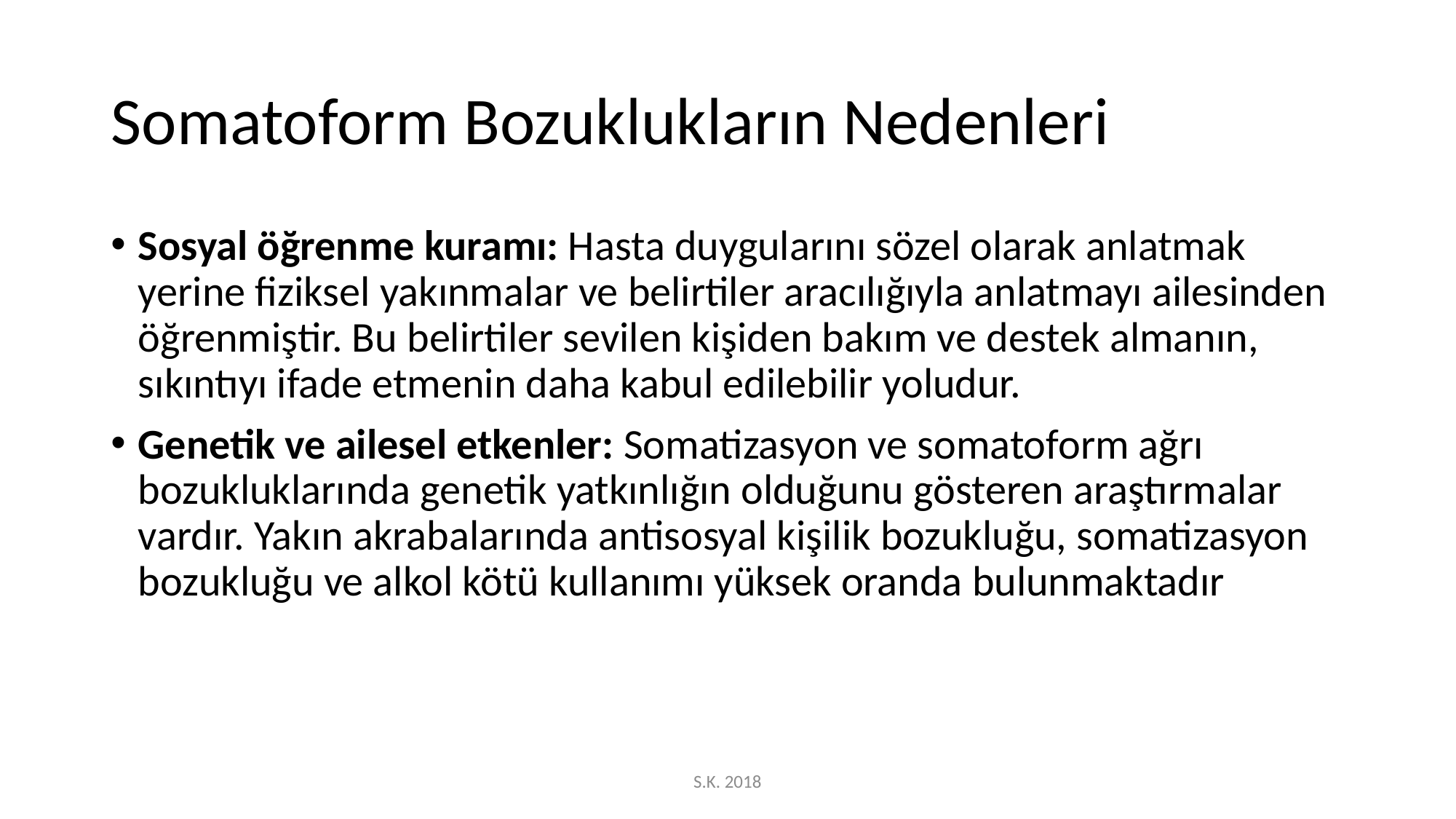

# Somatoform Bozuklukların Nedenleri
Sosyal öğrenme kuramı: Hasta duygularını sözel olarak anlatmak yerine fiziksel yakınmalar ve belirtiler aracılığıyla anlatmayı ailesinden öğrenmiştir. Bu belirtiler sevilen kişiden bakım ve destek almanın, sıkıntıyı ifade etmenin daha kabul edilebilir yoludur.
Genetik ve ailesel etkenler: Somatizasyon ve somatoform ağrı bozukluklarında genetik yatkınlığın olduğunu gösteren araştırmalar vardır. Yakın akrabalarında antisosyal kişilik bozukluğu, somatizasyon bozukluğu ve alkol kötü kullanımı yüksek oranda bulunmaktadır
S.K. 2018